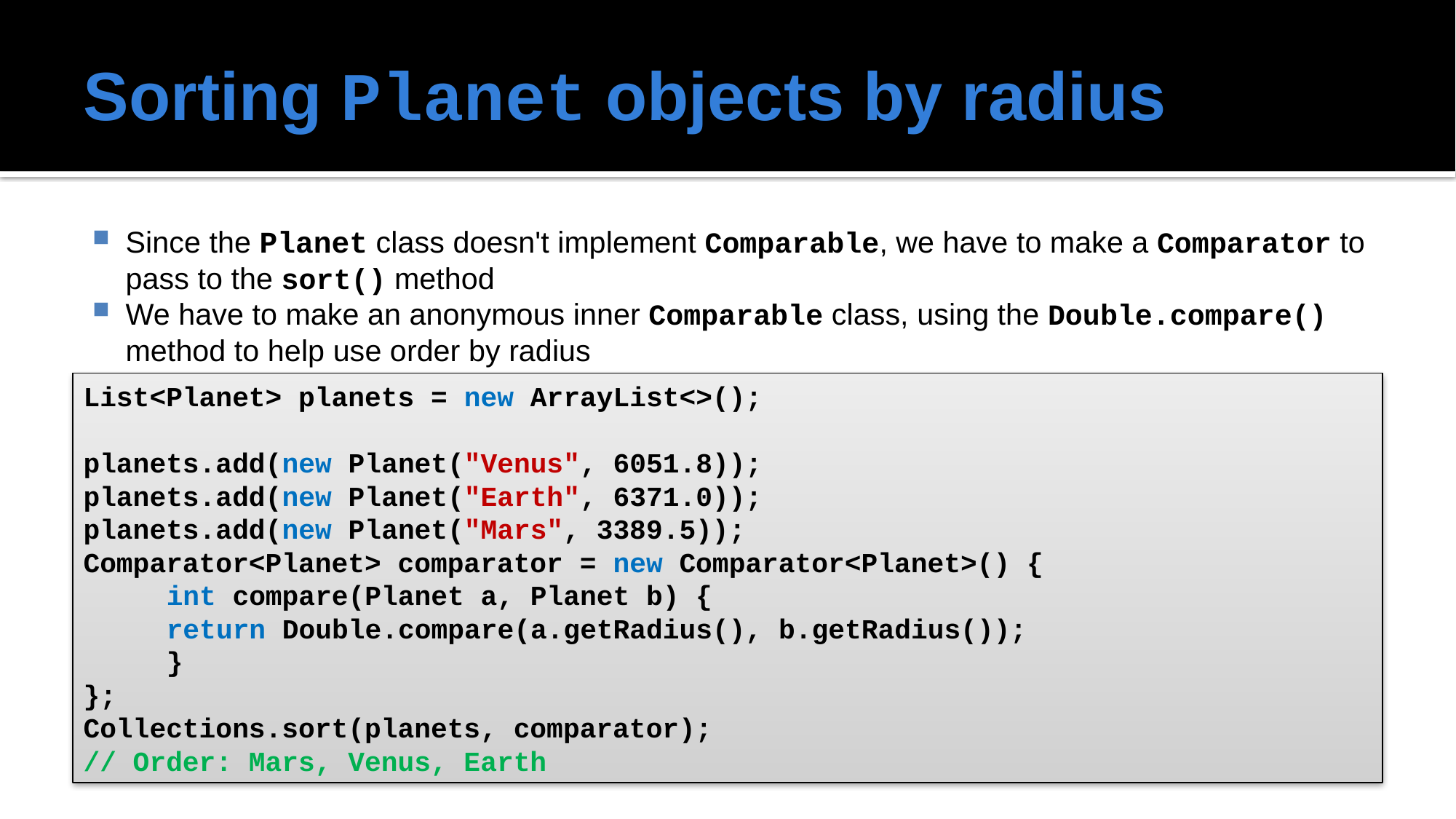

# Sorting Planet objects by radius
Since the Planet class doesn't implement Comparable, we have to make a Comparator to pass to the sort() method
We have to make an anonymous inner Comparable class, using the Double.compare() method to help use order by radius
List<Planet> planets = new ArrayList<>();

planets.add(new Planet("Venus", 6051.8));
planets.add(new Planet("Earth", 6371.0));
planets.add(new Planet("Mars", 3389.5));
Comparator<Planet> comparator = new Comparator<Planet>() {
	int compare(Planet a, Planet b) {
		return Double.compare(a.getRadius(), b.getRadius());
	}
};
Collections.sort(planets, comparator);
// Order: Mars, Venus, Earth